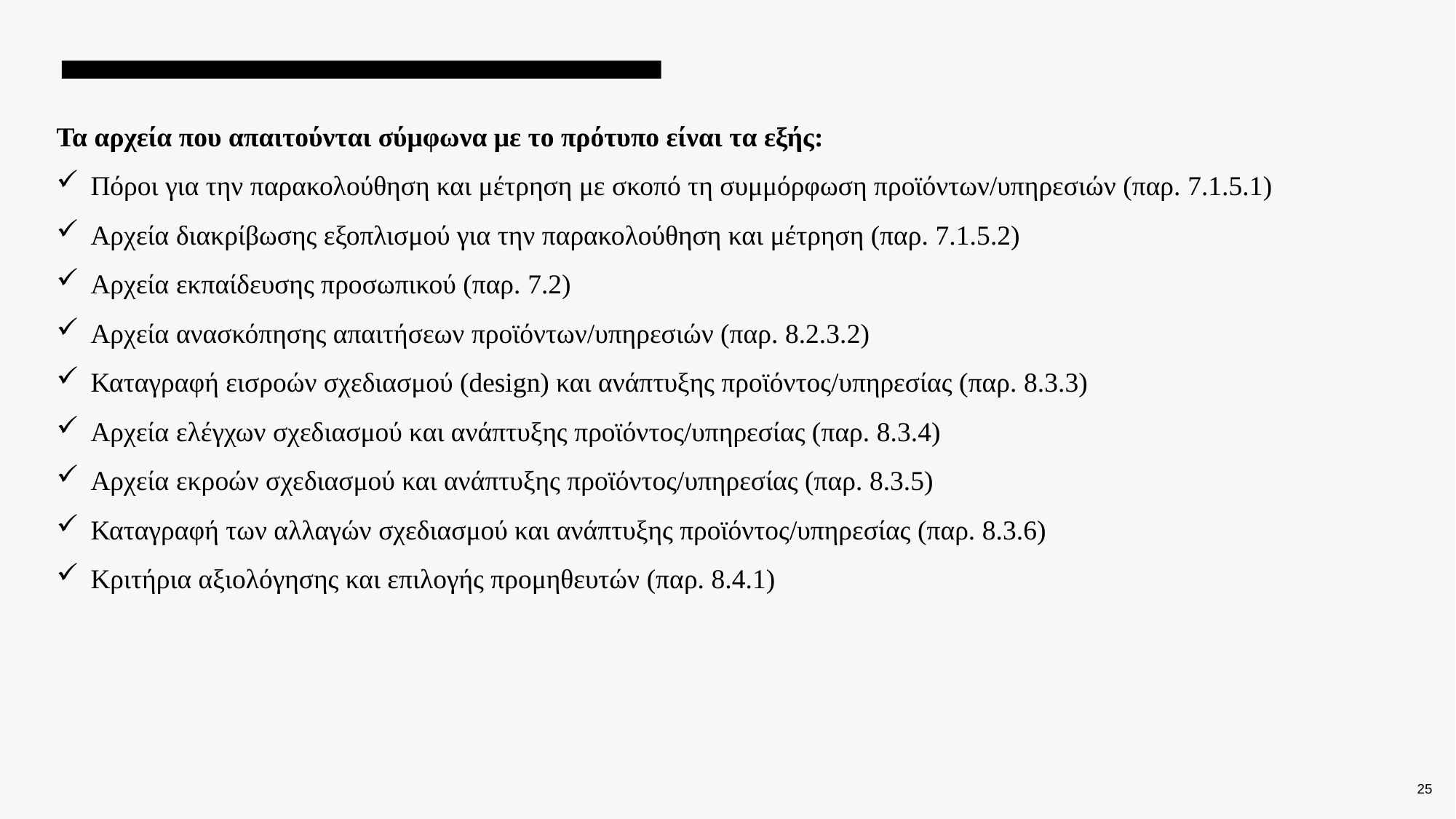

Τα αρχεία που απαιτούνται σύμφωνα με το πρότυπο είναι τα εξής:
Πόροι για την παρακολούθηση και μέτρηση με σκοπό τη συμμόρφωση προϊόντων/υπηρεσιών (παρ. 7.1.5.1)
Αρχεία διακρίβωσης εξοπλισμού για την παρακολούθηση και μέτρηση (παρ. 7.1.5.2)
Αρχεία εκπαίδευσης προσωπικού (παρ. 7.2)
Αρχεία ανασκόπησης απαιτήσεων προϊόντων/υπηρεσιών (παρ. 8.2.3.2)
Καταγραφή εισροών σχεδιασμού (design) και ανάπτυξης προϊόντος/υπηρεσίας (παρ. 8.3.3)
Αρχεία ελέγχων σχεδιασμού και ανάπτυξης προϊόντος/υπηρεσίας (παρ. 8.3.4)
Αρχεία εκροών σχεδιασμού και ανάπτυξης προϊόντος/υπηρεσίας (παρ. 8.3.5)
Καταγραφή των αλλαγών σχεδιασμού και ανάπτυξης προϊόντος/υπηρεσίας (παρ. 8.3.6)
Κριτήρια αξιολόγησης και επιλογής προμηθευτών (παρ. 8.4.1)
25